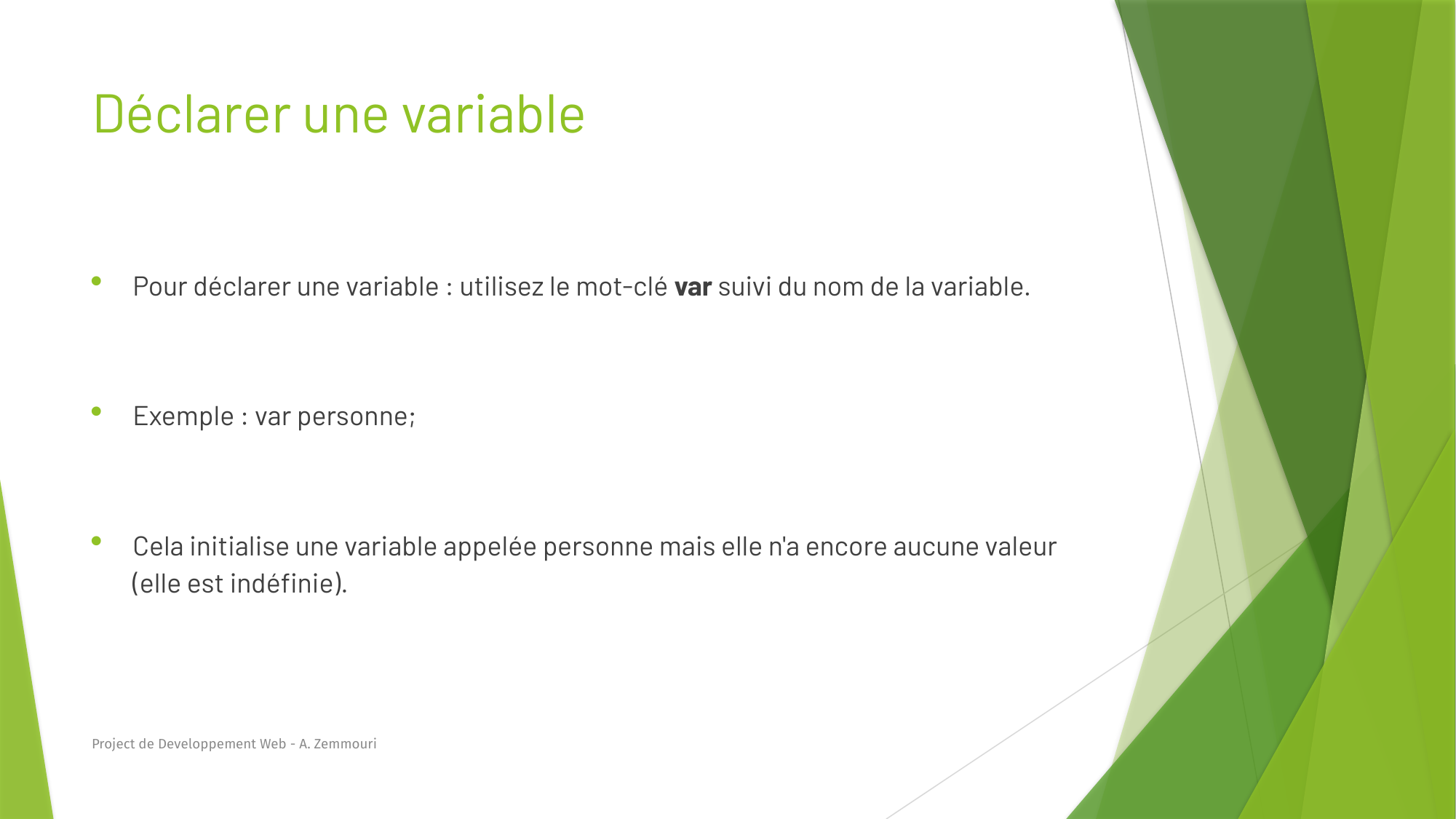

# Déclarer une variable
Pour déclarer une variable : utilisez le mot-clé var suivi du nom de la variable.

Exemple : var personne;

Cela initialise une variable appelée personne mais elle n'a encore aucune valeur (elle est indéfinie).

Project de Developpement Web - A. Zemmouri